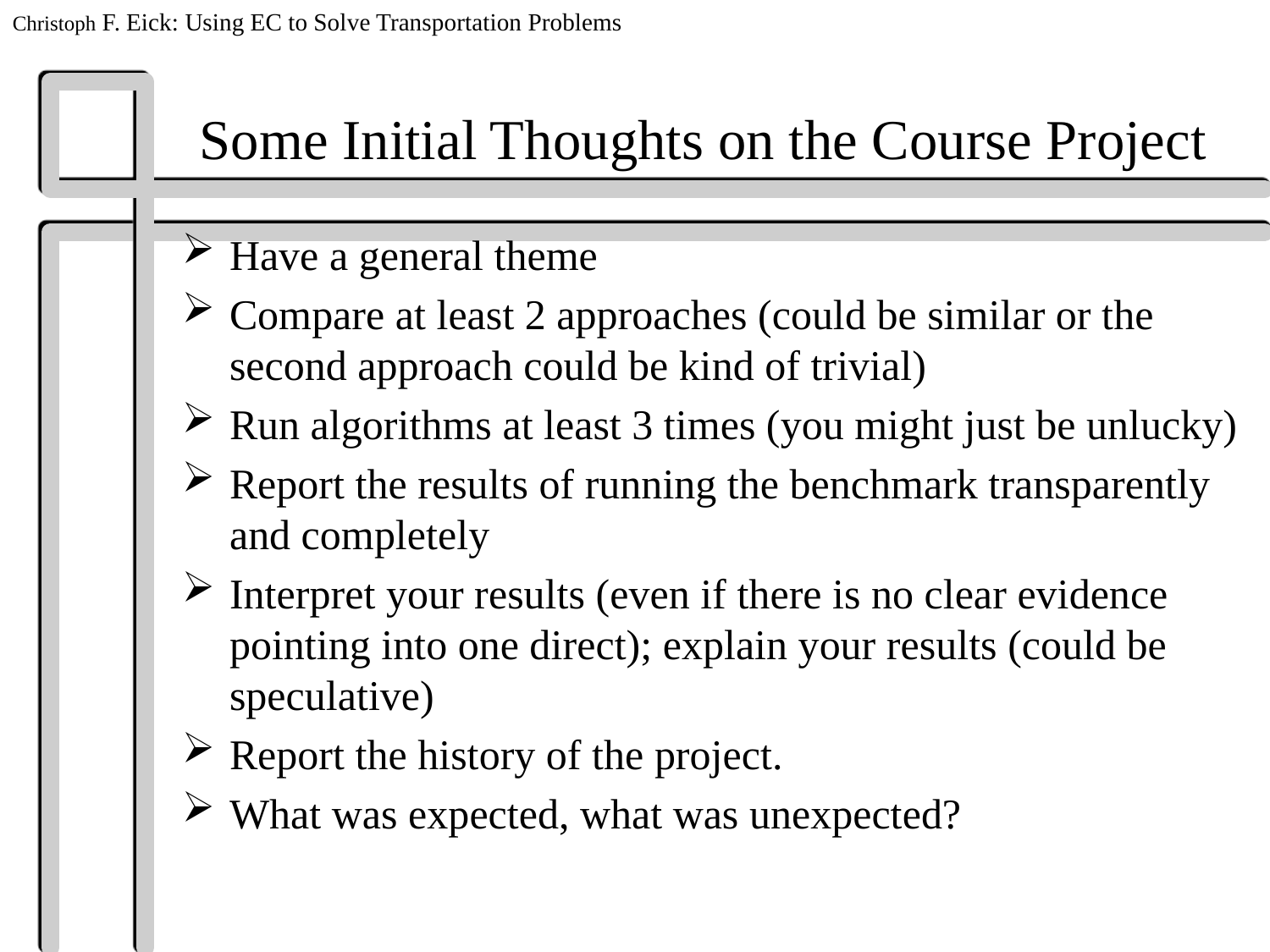

# Some Initial Thoughts on the Course Project
Have a general theme
Compare at least 2 approaches (could be similar or the second approach could be kind of trivial)
Run algorithms at least 3 times (you might just be unlucky)
Report the results of running the benchmark transparently and completely
Interpret your results (even if there is no clear evidence pointing into one direct); explain your results (could be speculative)
Report the history of the project.
What was expected, what was unexpected?